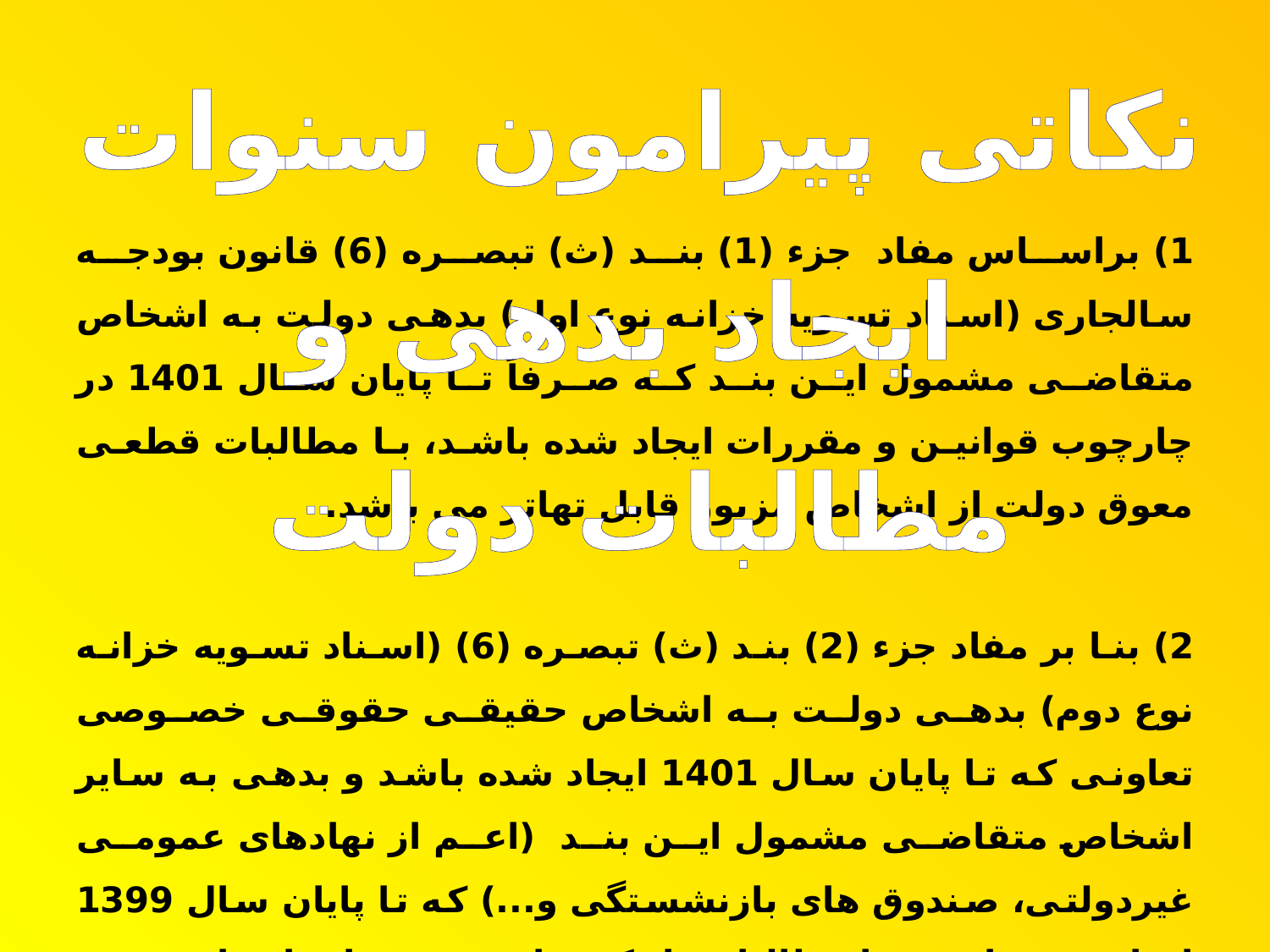

نکاتی پیرامون سنوات  ایجاد بدهی و مطالبات دولت
1) براساس مفاد  جزء (1) بند (ث) تبصره (6) قانون بودجه سالجاری (اسناد تسویه خزانه نوع اول) بدهی دولت به اشخاص متقاضی مشمول این بند که صرفاً تا پایان سال 1401 در چارچوب قوانین و مقررات ایجاد شده باشد، با مطالبات قطعی معوق دولت از اشخاص مزبور قابل تهاتر می باشد.

2) بنا بر مفاد جزء (2) بند (ث) تبصره (6) (اسناد تسویه خزانه نوع دوم) بدهی دولت به اشخاص حقیقی حقوقی خصوصی تعاونی که تا پایان سال 1401 ایجاد شده باشد و بدهی به سایر اشخاص متقاضی مشمول این بند  (اعم از نهادهای عمومی غیردولتی، صندوق های بازنشستگی و...) که تا پایان سال 1399 ایجاد شده باشد با مطالبات بانک ها و موسسات اعتباری غیر بانکی از  اشخاص مزبور که تا پایان سال 1399 ایجاد شده باشد قابل تهاتر می باشد.